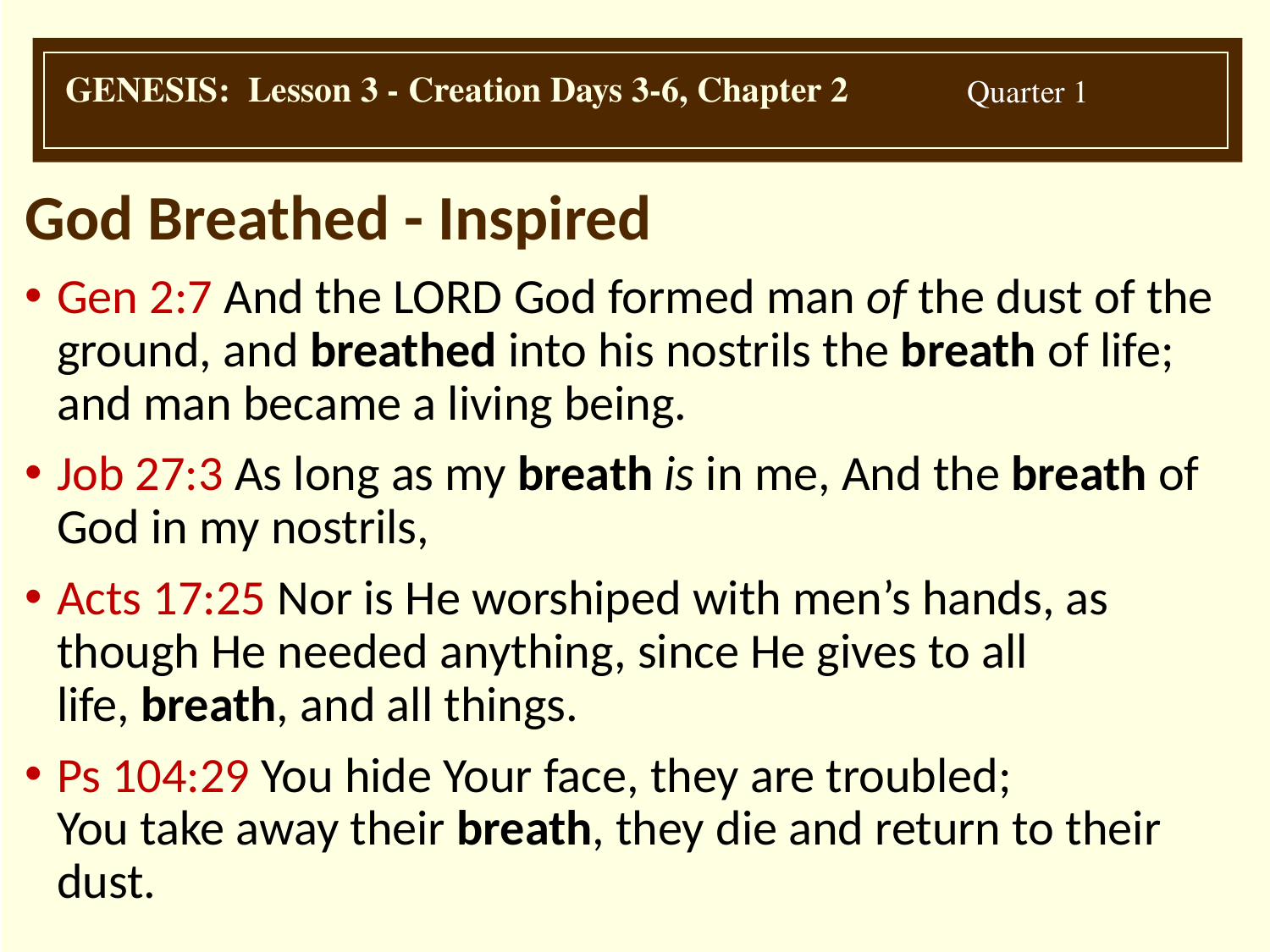

God Breathed - Inspired
Gen 2:7 And the Lord God formed man of the dust of the ground, and breathed into his nostrils the breath of life; and man became a living being.
Job 27:3 As long as my breath is in me, And the breath of God in my nostrils,
Acts 17:25 Nor is He worshiped with men’s hands, as though He needed anything, since He gives to all life, breath, and all things.
Ps 104:29 You hide Your face, they are troubled;
You take away their breath, they die and return to their dust.